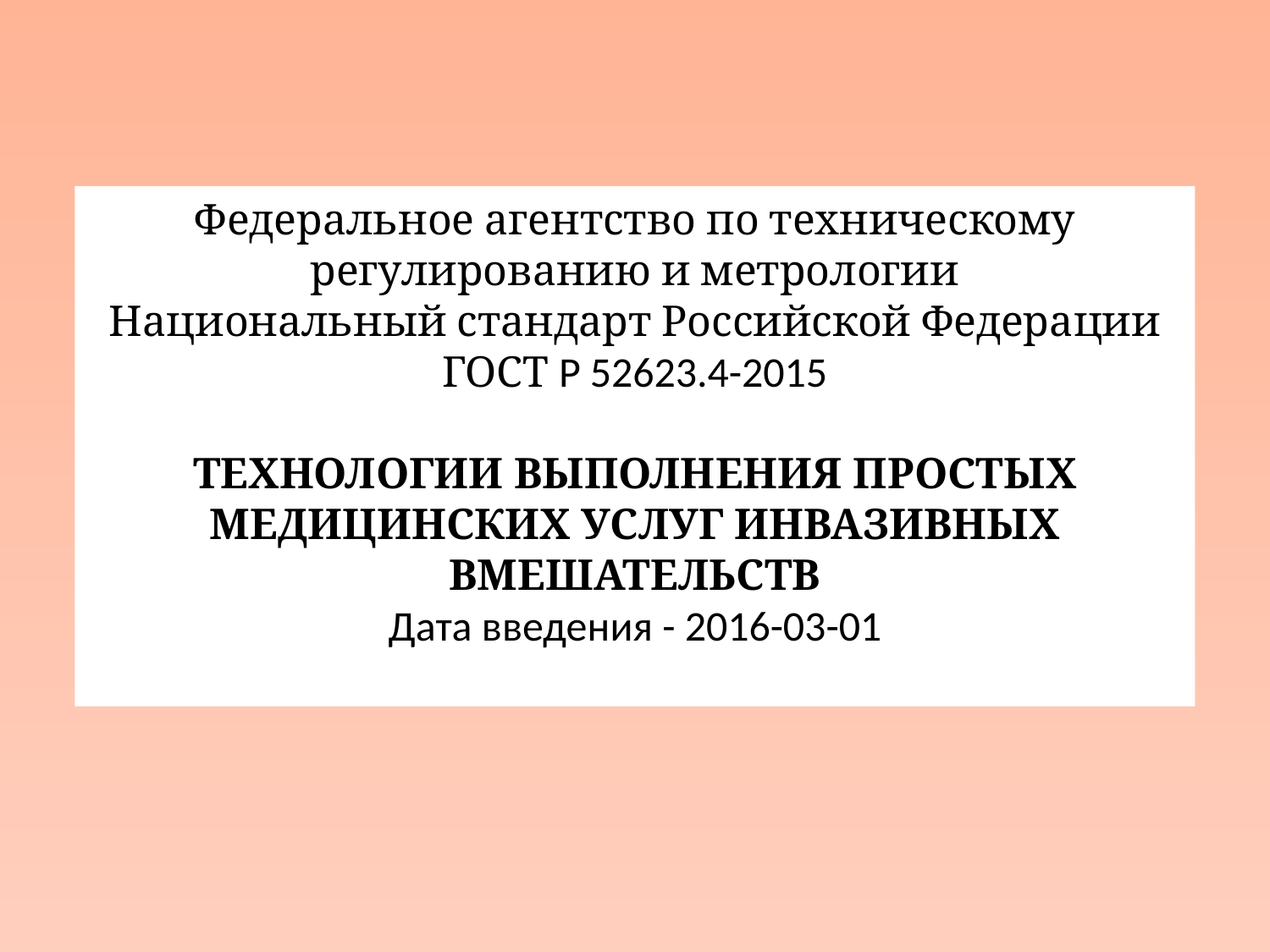

Федеральное агентство по техническому регулированию и метрологии
Национальный стандарт Российской Федерации ГОСТ Р 52623.4-2015

ТЕХНОЛОГИИ ВЫПОЛНЕНИЯ ПРОСТЫХ МЕДИЦИНСКИХ УСЛУГ ИНВАЗИВНЫХ ВМЕШАТЕЛЬСТВ
Дата введения - 2016-03-01